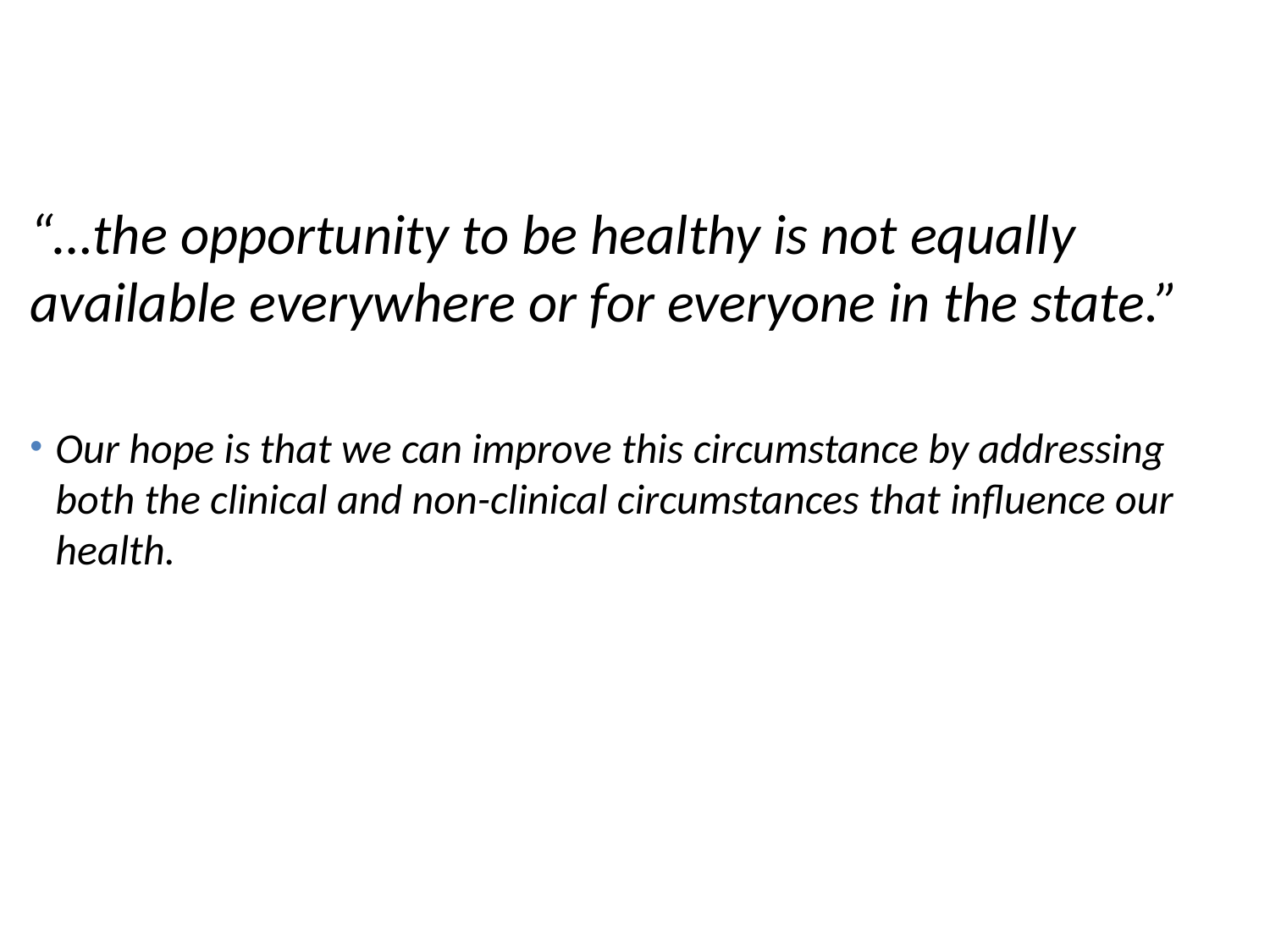

“…the opportunity to be healthy is not equally available everywhere or for everyone in the state.”

Our hope is that we can improve this circumstance by addressing both the clinical and non-clinical circumstances that influence our health.